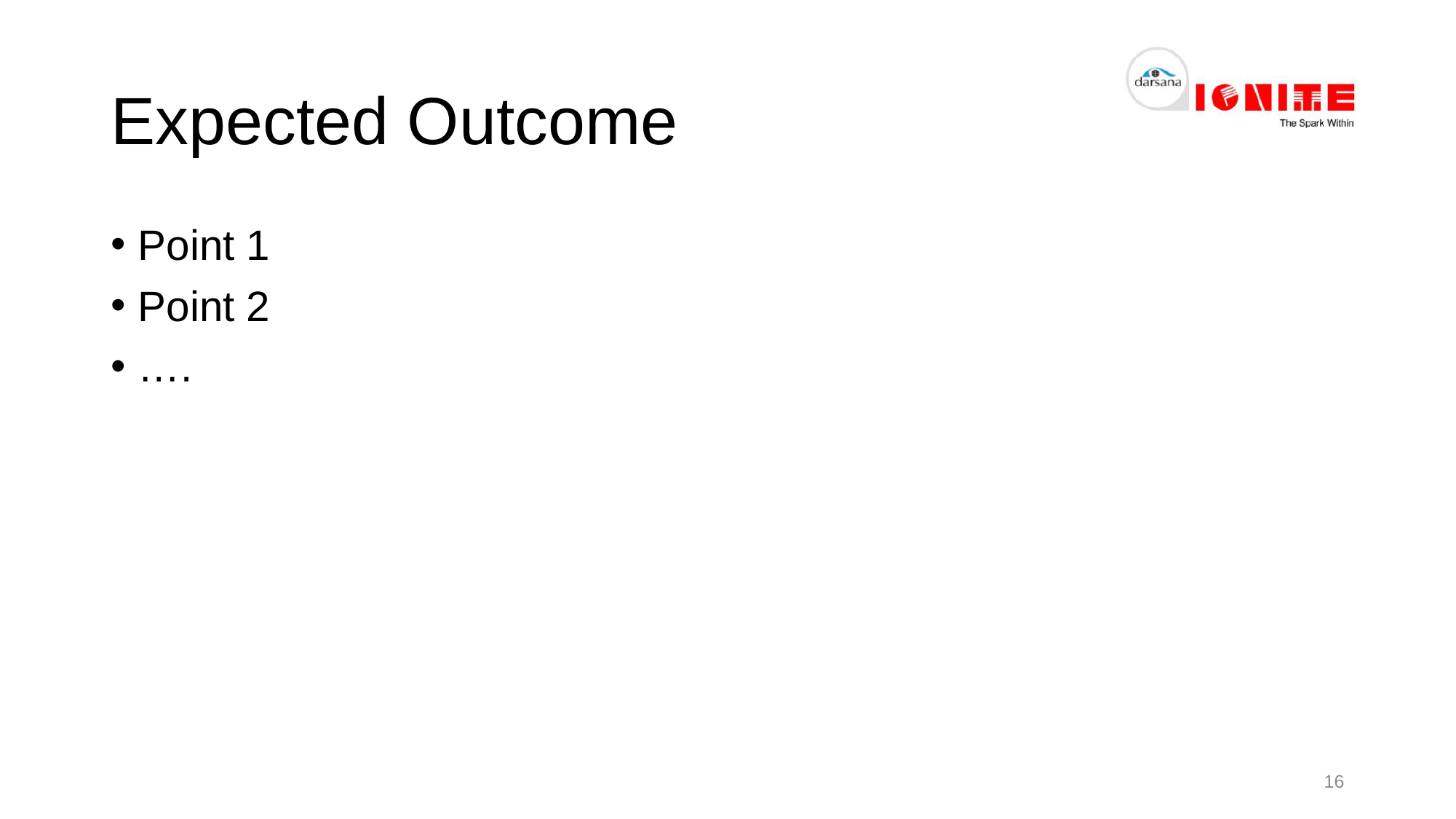

# Expected Outcome
Point 1
Point 2
….

16